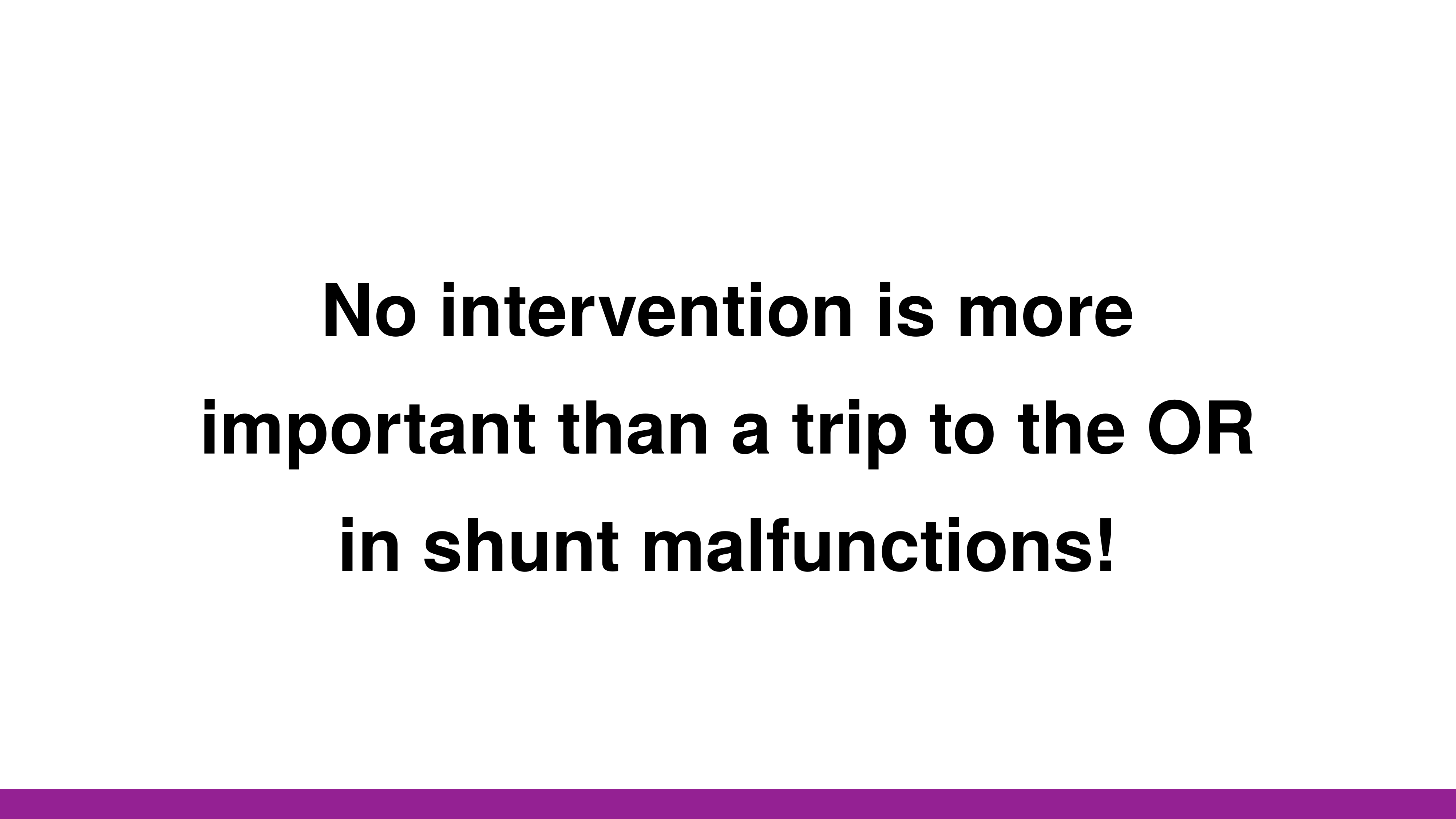

No intervention is more important than a trip to the OR in shunt malfunctions!